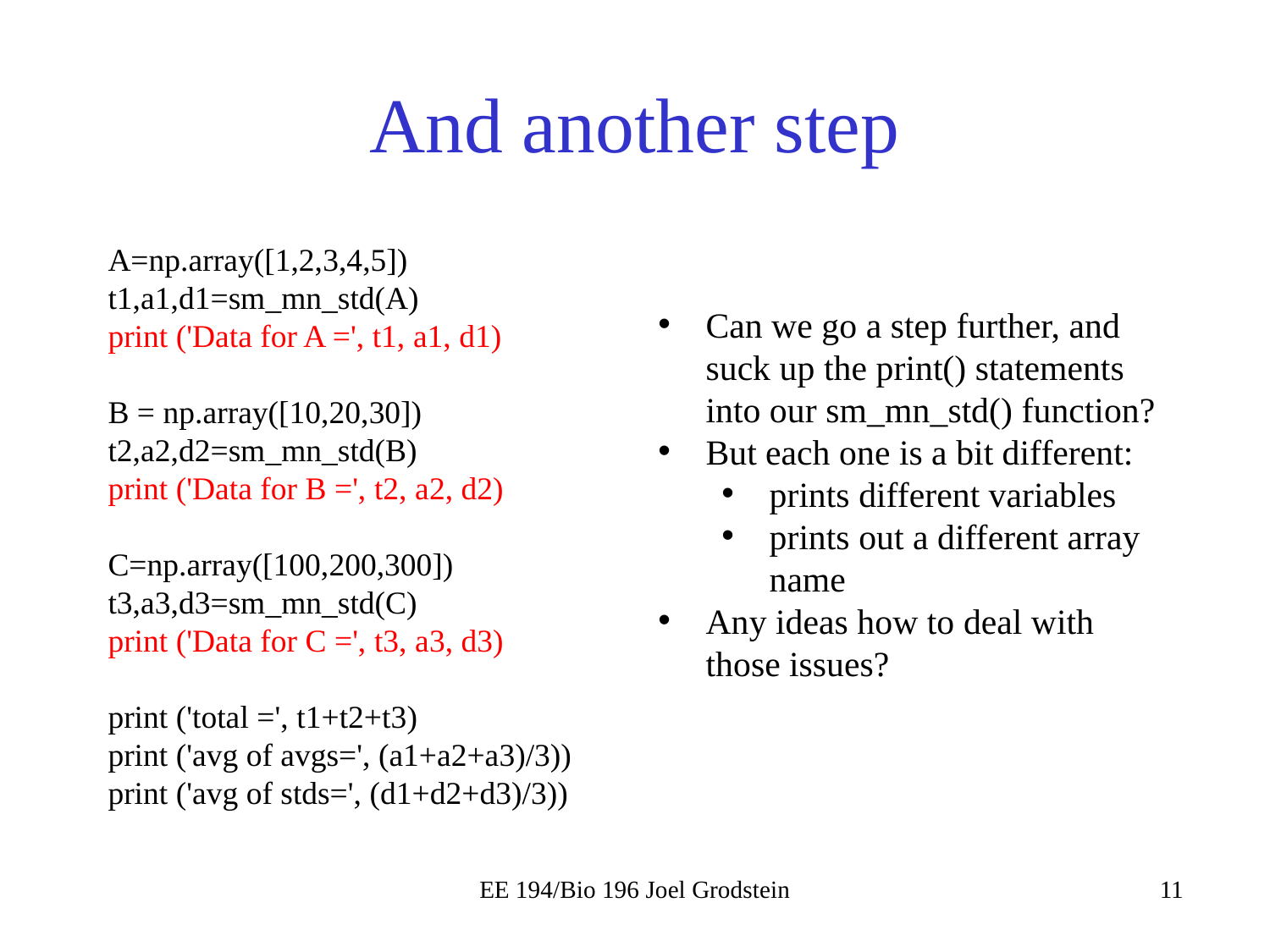

# And another step
A=np.array([1,2,3,4,5])
t1,a1,d1=sm_mn_std(A)
print ('Data for A =', t1, a1, d1)

B = np.array([10,20,30])
t2,a2,d2=sm_mn_std(B)
print ('Data for B =', t2, a2, d2)

C=np.array([100,200,300])
t3,a3,d3=sm_mn_std(C)
print ('Data for C =', t3, a3, d3)

print ('total =', t1+t2+t3)
print ('avg of avgs=', (a1+a2+a3)/3))
print ('avg of stds=', (d1+d2+d3)/3))

Can we go a step further, and suck up the print() statements into our sm_mn_std() function?
But each one is a bit different:
prints different variables
prints out a different array name
Any ideas how to deal with those issues?
EE 194/Bio 196 Joel Grodstein